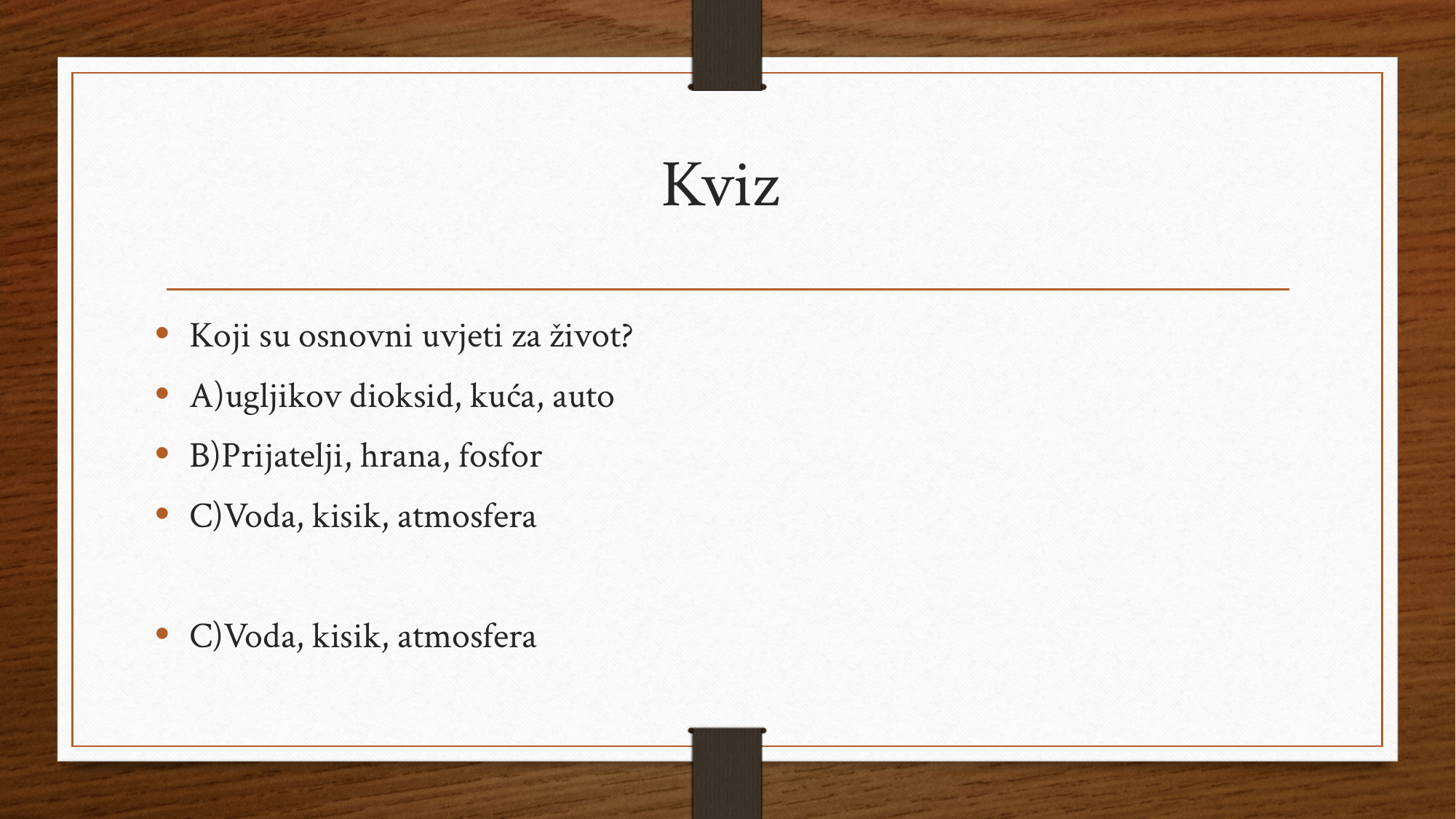

# Kviz
Koji su osnovni uvjeti za život?
A)ugljikov dioksid, kuća, auto
B)Prijatelji, hrana, fosfor
C)Voda, kisik, atmosfera

C)Voda, kisik, atmosfera